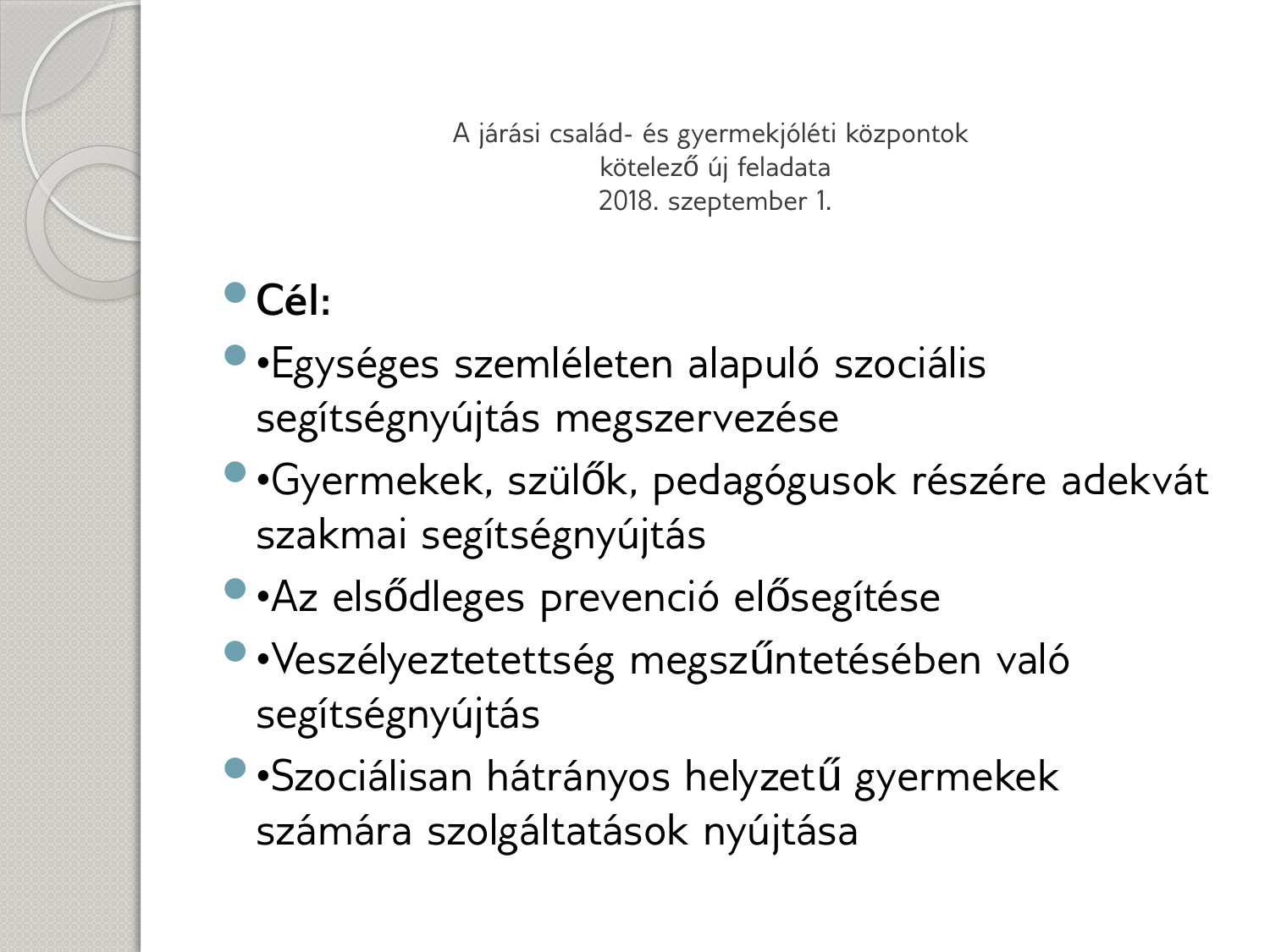

# A járási család- és gyermekjóléti központok kötelező új feladata 2018. szeptember 1.

Cél:
•Egységes szemléleten alapuló szociális segítségnyújtás megszervezése
•Gyermekek, szülők, pedagógusok részére adekvát szakmai segítségnyújtás
•Az elsődleges prevenció elősegítése
•Veszélyeztetettség megszűntetésében való segítségnyújtás
•Szociálisan hátrányos helyzetű gyermekek számára szolgáltatások nyújtása